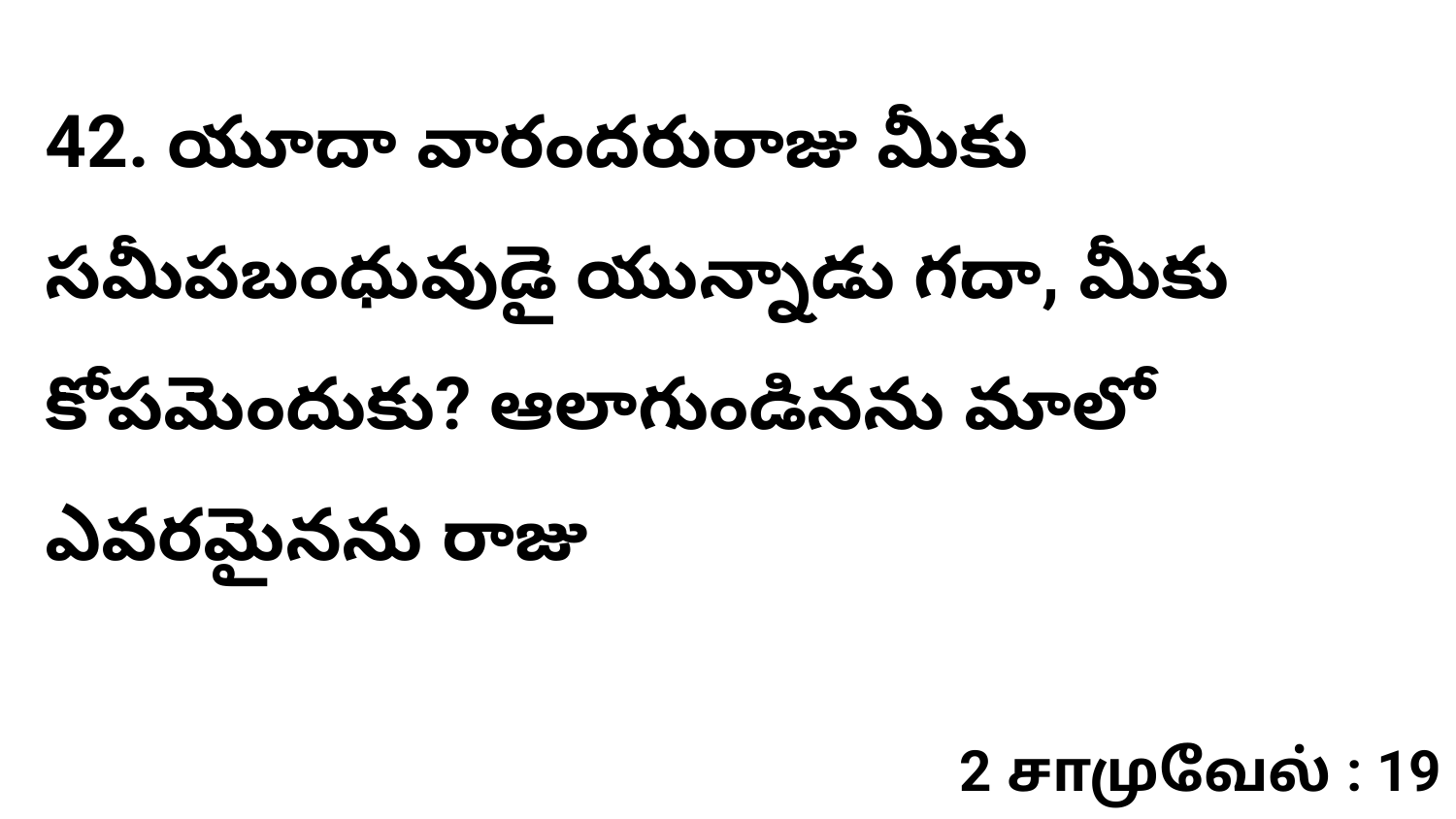

42. యూదా వారందరురాజు మీకు సమీపబంధువుడై యున్నాడు గదా, మీకు కోపమెందుకు? ఆలాగుండినను మాలో ఎవరమైనను రాజు
2 சாமுவேல் : 19